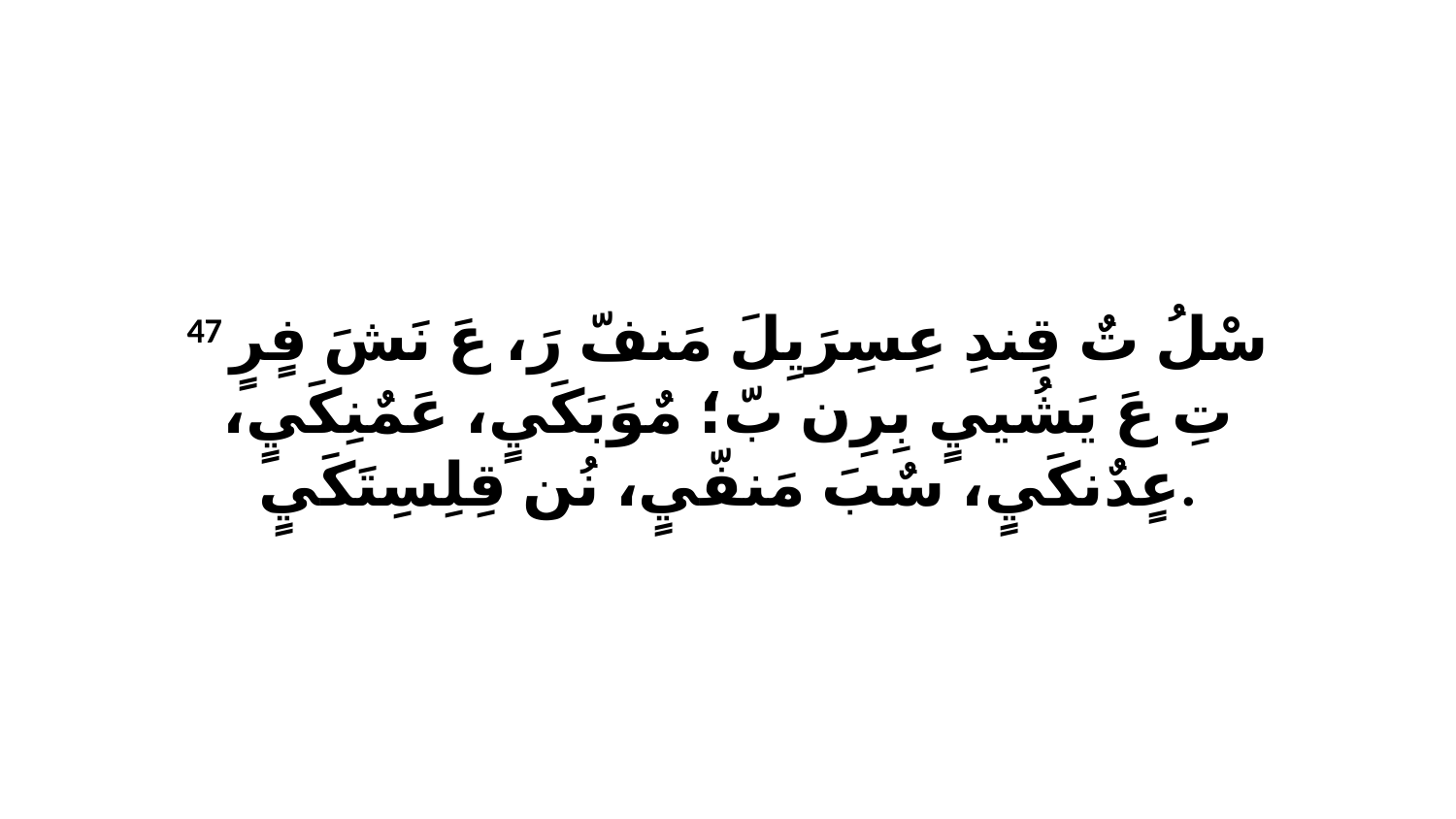

47 سْلُ تٌ قِندِ عِسِرَيِلَ مَنفّ رَ، عَ نَشَ فٍرٍ تِ عَ يَشُييٍ بِرِن بّ؛ مٌوَبَكَيٍ، عَمٌنِكَيٍ، عٍدٌنكَيٍ، سٌبَ مَنفّيٍ، نُن قِلِسِتَكَيٍ.